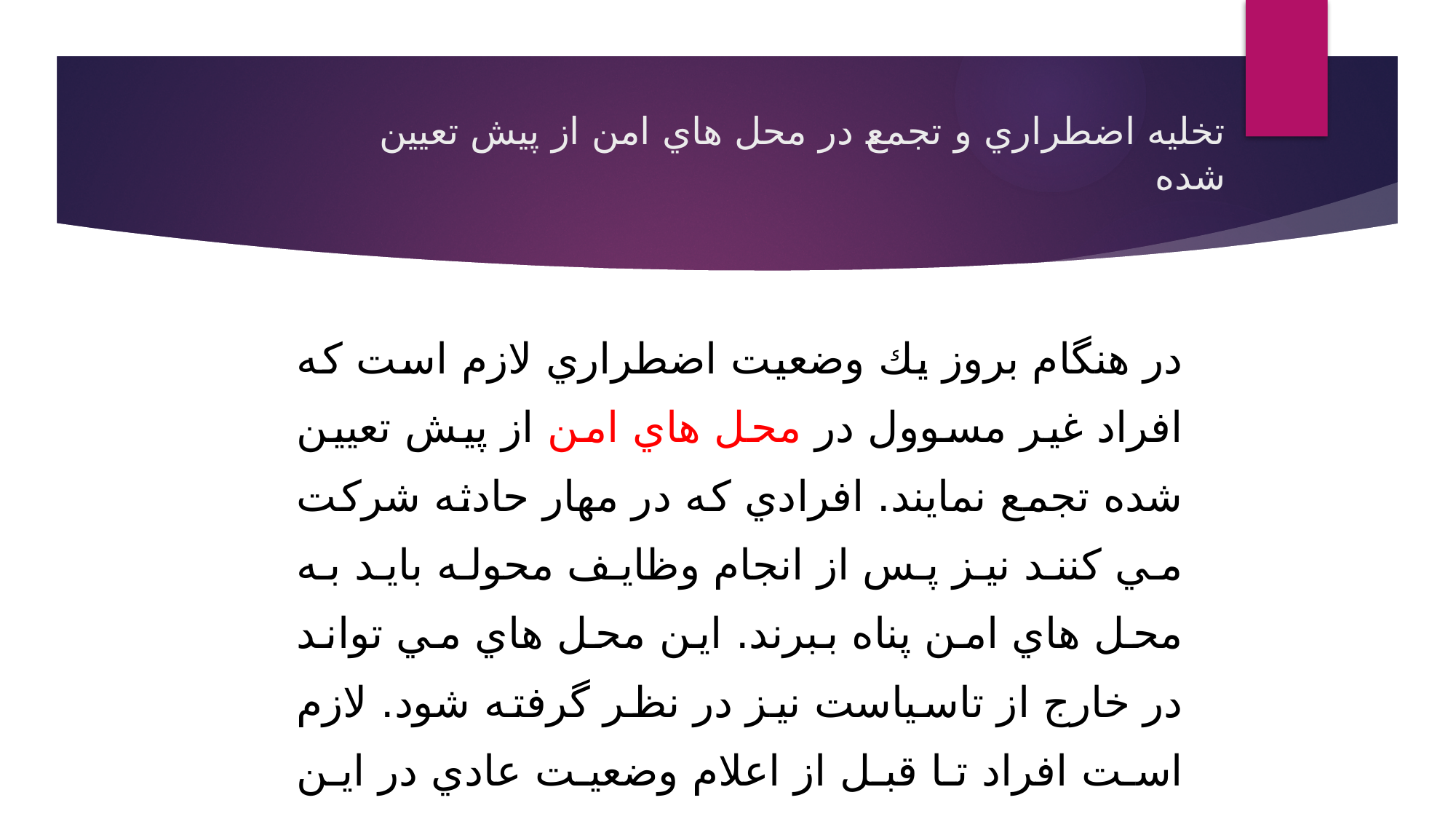

# تخليه اضطراري و تجمع در محل هاي امن از پيش تعيين شده

در هنگام بروز يك وضعيت اضطراري لازم است كه افراد غير مسوول در محل هاي امن از پيش تعيين شده تجمع نمايند. افرادي كه در مهار حادثه شركت مي كنند نيز پس از انجام وظايف محوله بايد به محل هاي امن پناه ببرند. اين محل هاي مي تواند در خارج از تاسياست نيز در نظر گرفته شود. لازم است افراد تا قبل از اعلام وضعيت عادي در اين محل‏ها بمانند.